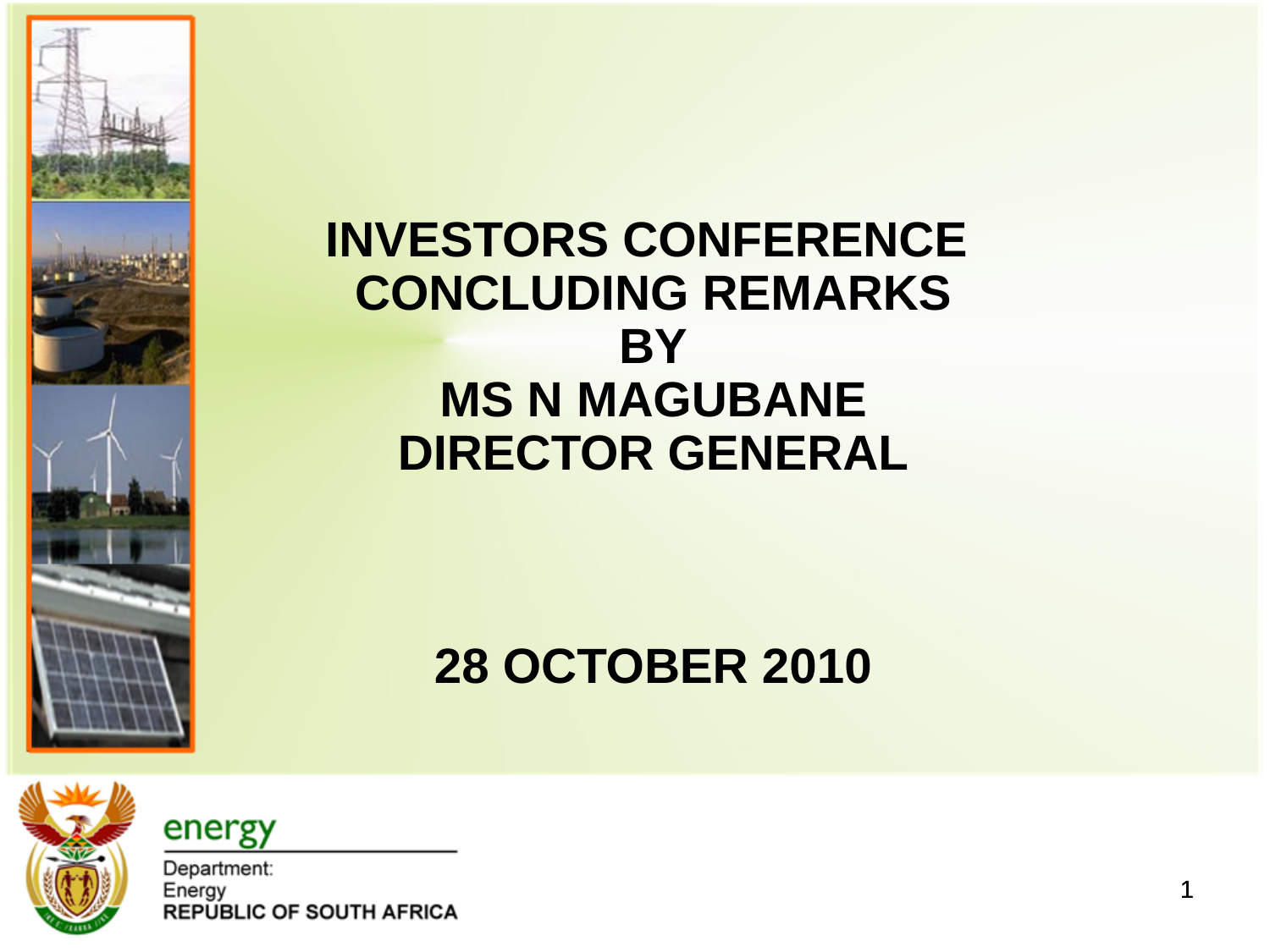

INVESTORS CONFERENCE
CONCLUDING REMARKS
BY
MS N MAGUBANE
DIRECTOR GENERAL

28 OCTOBER 2010
1
1